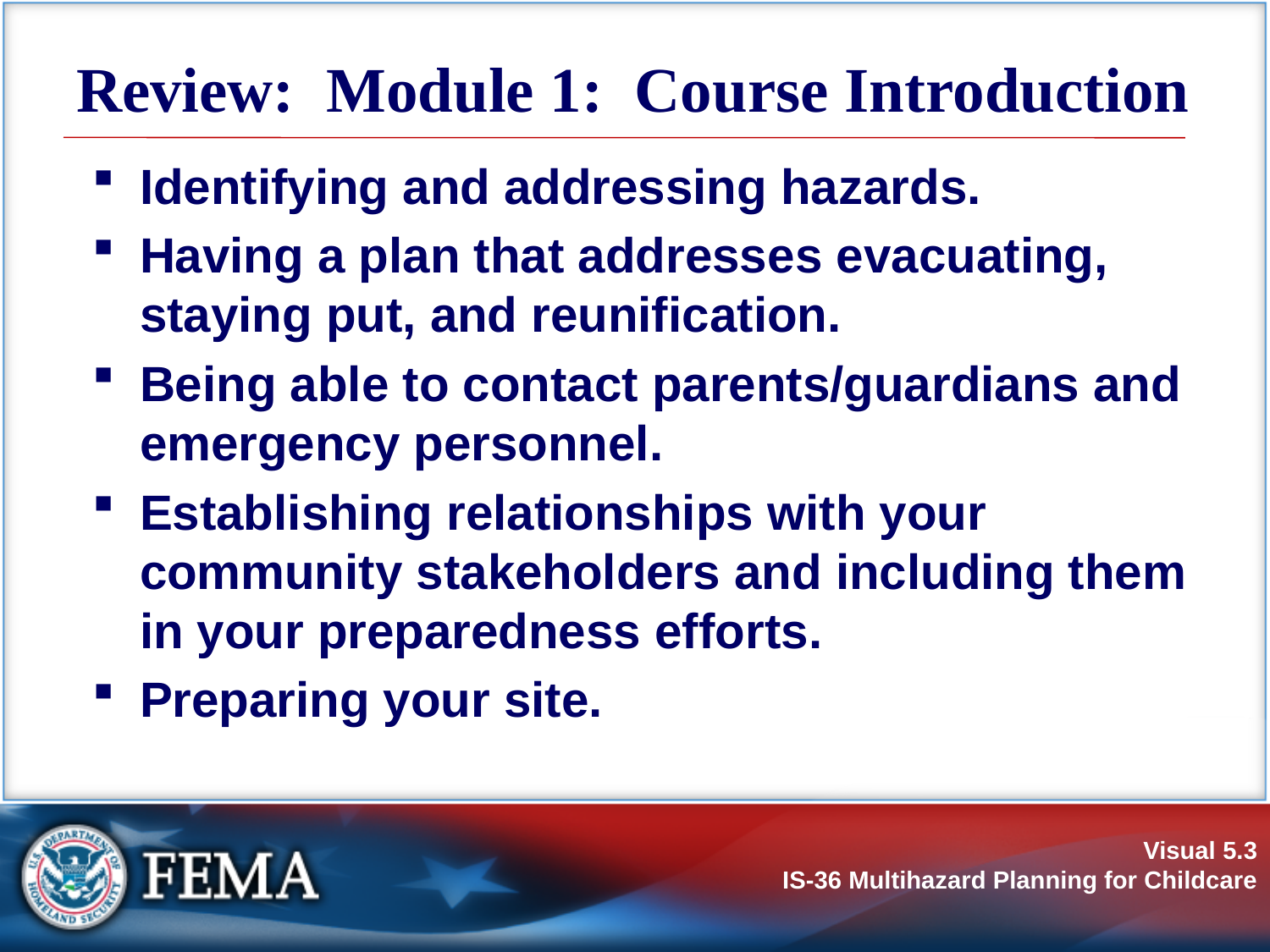

# Review:  Module 1:  Course Introduction
Identifying and addressing hazards.
Having a plan that addresses evacuating, staying put, and reunification.
Being able to contact parents/guardians and emergency personnel.
Establishing relationships with your community stakeholders and including them in your preparedness efforts.
Preparing your site.